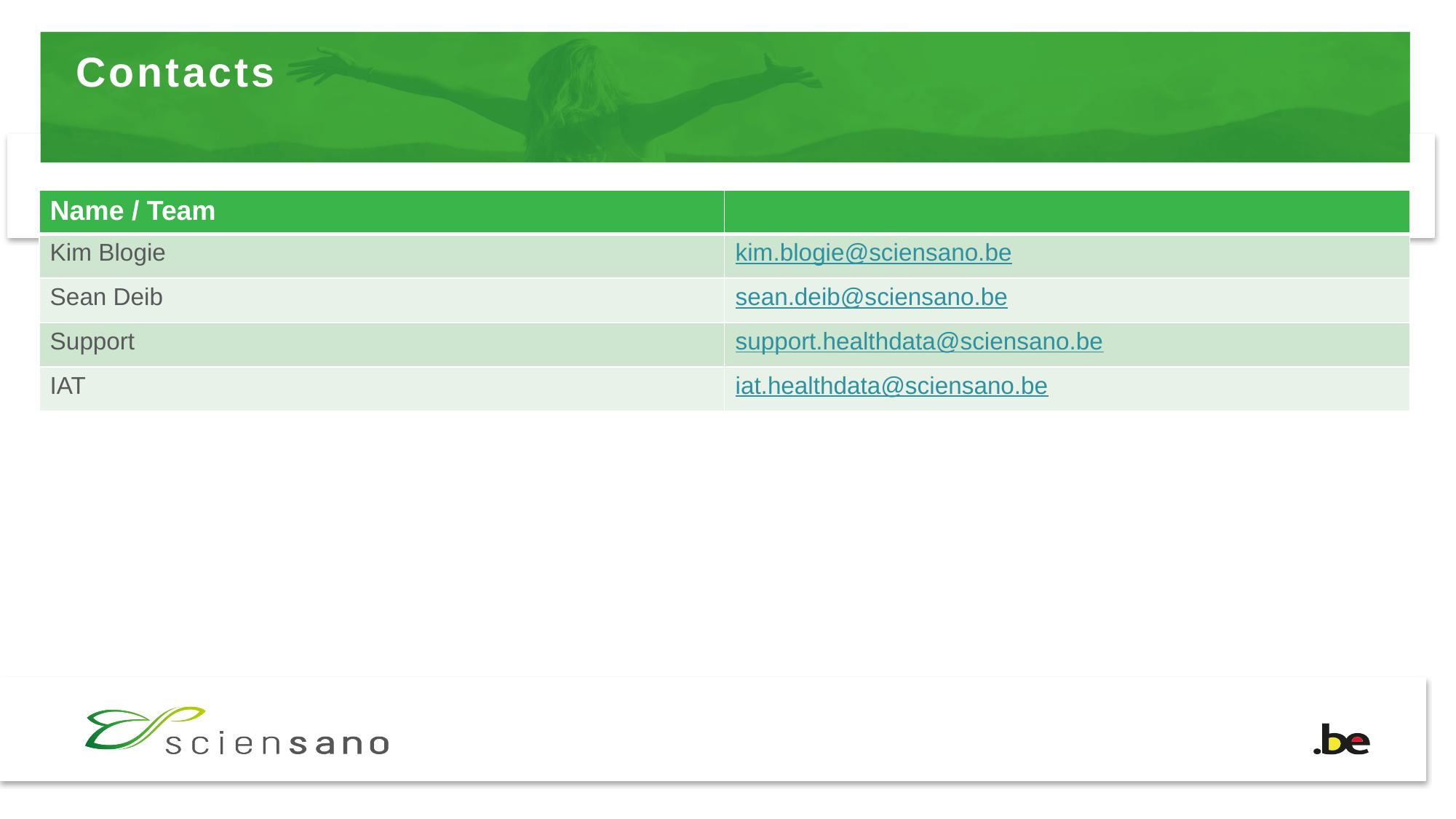

# Contacts
| Name / Team |  |
| --- | --- |
| Kim Blogie | kim.blogie@sciensano.be |
| Sean Deib | sean.deib@sciensano.be |
| Support | support.healthdata@sciensano.be |
| IAT | iat.healthdata@sciensano.be |